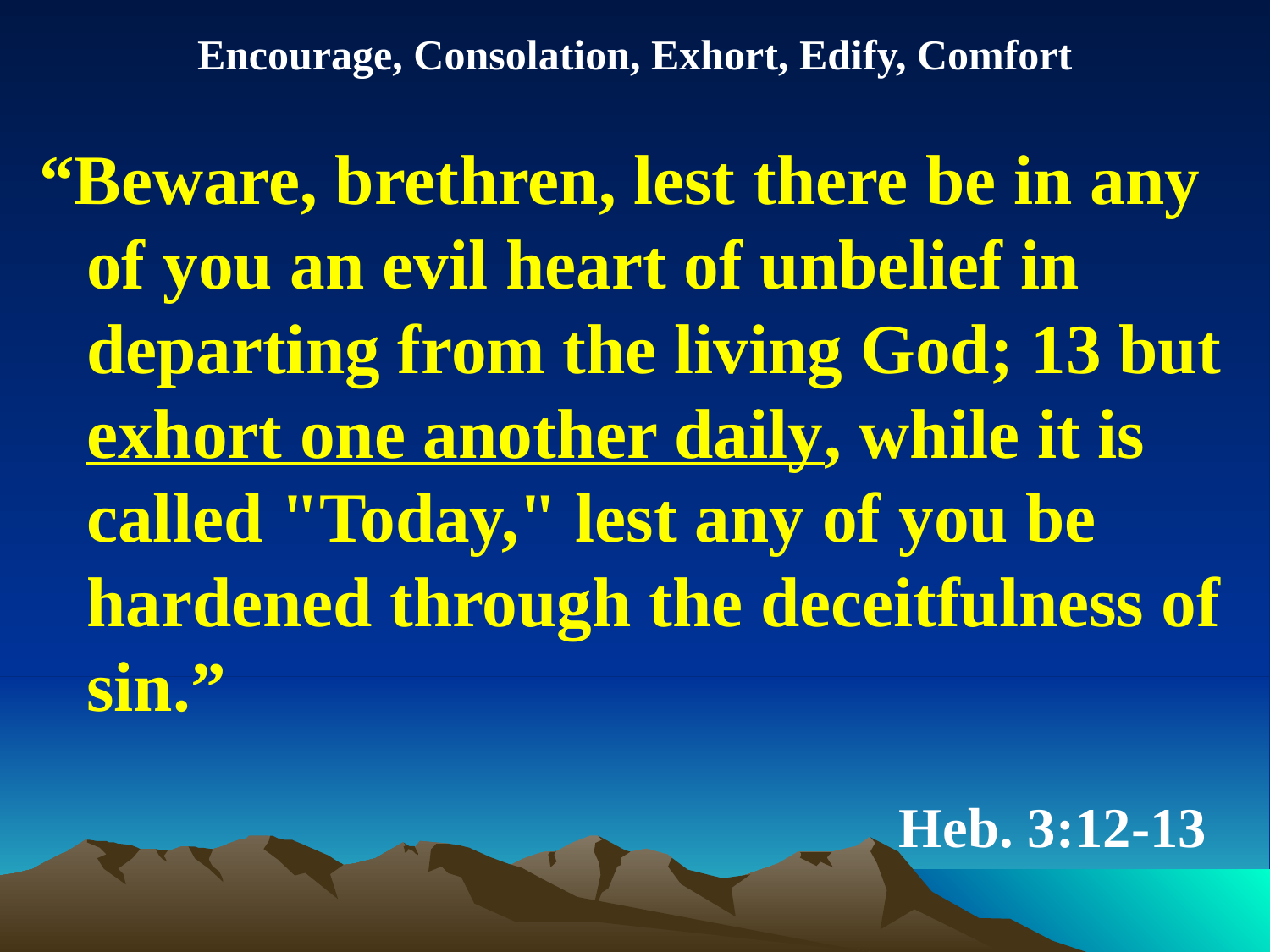

Encourage, Consolation, Exhort, Edify, Comfort
“Beware, brethren, lest there be in any of you an evil heart of unbelief in departing from the living God; 13 but exhort one another daily, while it is called "Today," lest any of you be hardened through the deceitfulness of sin.”
# Heb. 3:12-13